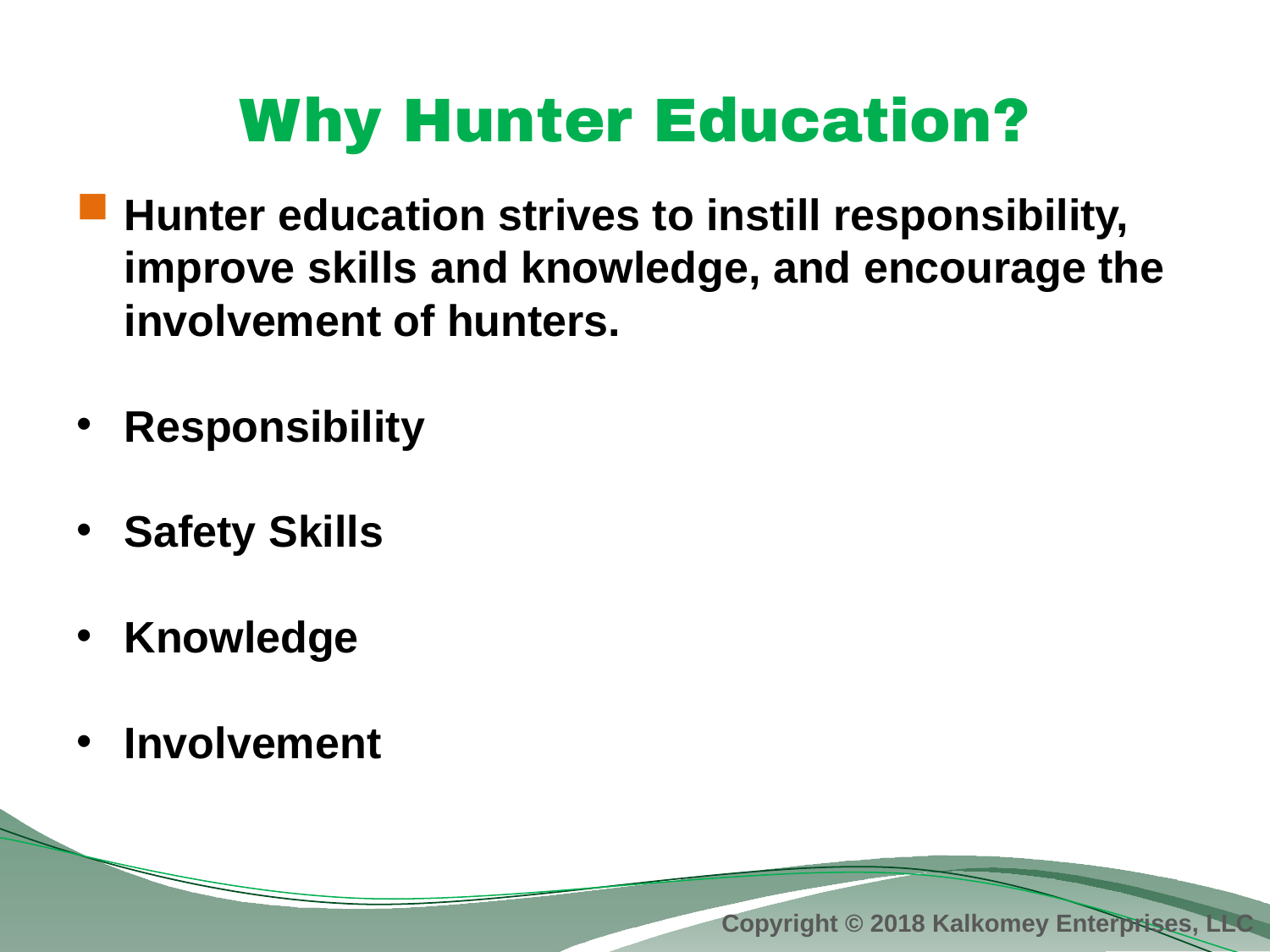

# Why Hunter Education?
Hunter education strives to instill responsibility, improve skills and knowledge, and encourage the involvement of hunters.
Responsibility
Safety Skills
Knowledge
Involvement